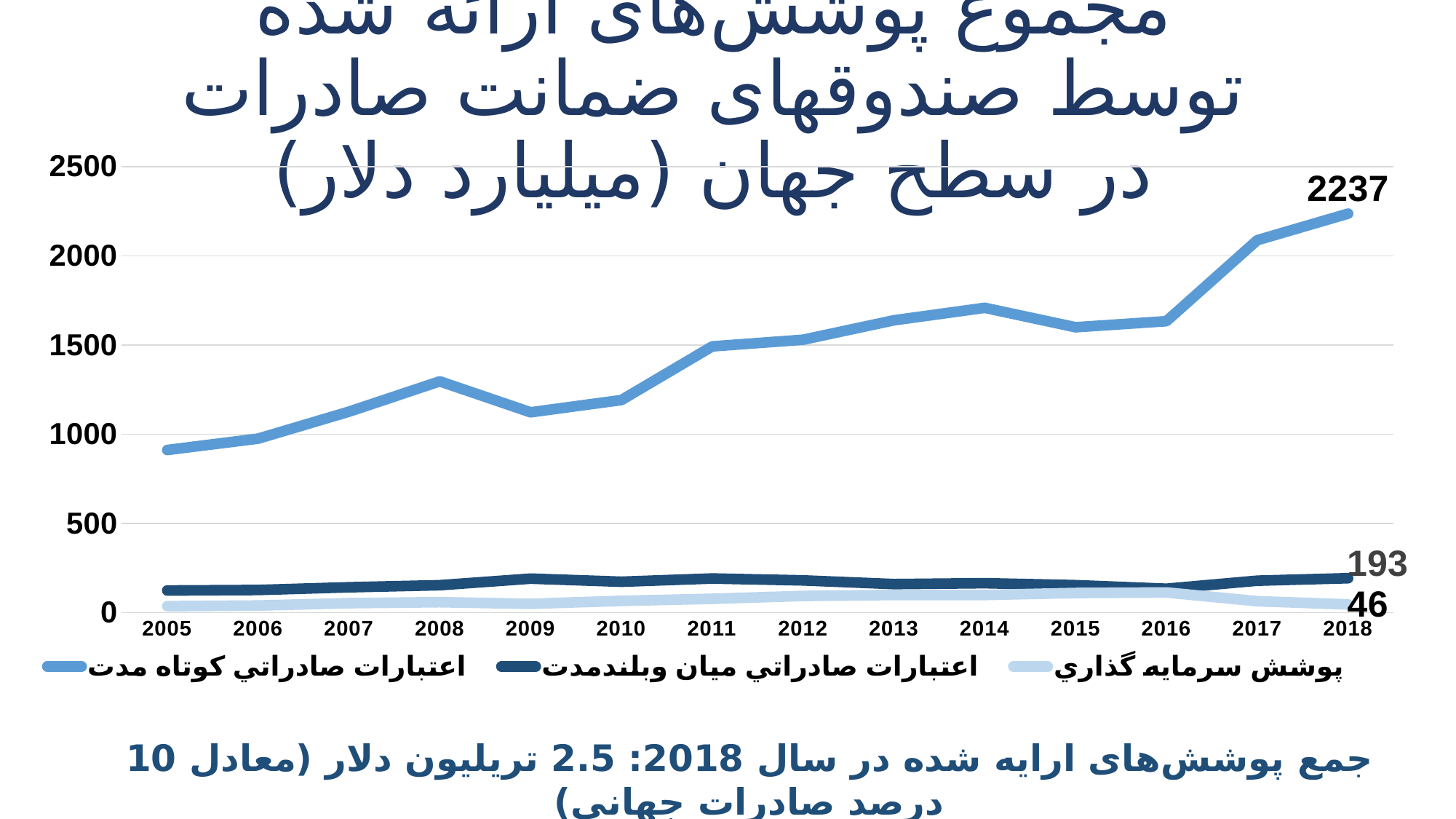

# مجموع پوشش‌های ارائه شده توسط صندوق‏های ضمانت صادرات در سطح جهان (میلیارد دلار)

### Chart

| Category | اعتبارات صادراتي كوتاه مدت | اعتبارات صادراتي ميان وبلندمدت | پوشش سرمايه گذاري | Column2 |
|---|---|---|---|---|
| 2005 | 911.6 | 124.02 | 36.1 | None |
| 2006 | 975.2 | 126.9 | 39.9 | None |
| 2007 | 1126.7 | 142.12 | 52.9 | None |
| 2008 | 1296.8 | 153.6 | 58.5 | None |
| 2009 | 1123.2 | 190.6 | 49.3 | None |
| 2010 | 1191.8 | 173.05 | 65.8 | None |
| 2011 | 1492.6 | 191.19 | 77.6 | None |
| 2012 | 1530.09 | 180.63 | 93.5 | None |
| 2013 | 1639.0 | 160.0 | 99.0 | None |
| 2014 | 1709.0 | 165.0 | 99.0 | None |
| 2015 | 1600.0 | 154.0 | 110.0 | None |
| 2016 | 1634.0 | 134.0 | 113.0 | None |
| 2017 | 2088.0 | 179.0 | 64.0 | None |
| 2018 | 2237.0 | 193.0 | 46.0 | None |
جمع پوشش‌های ارایه شده در سال 2018: 2.5 تریلیون دلار (معادل 10 درصد صادرات جهانی)